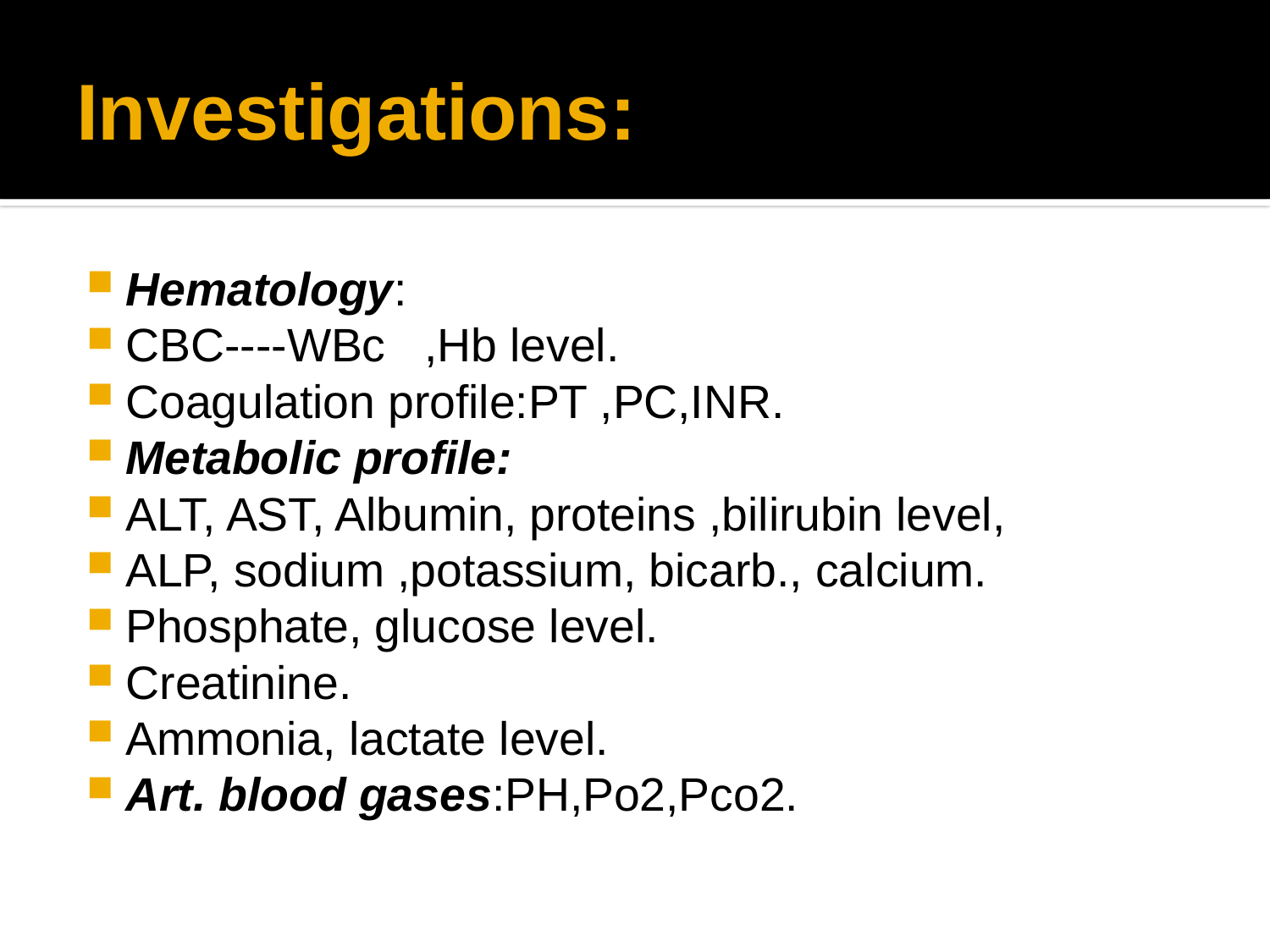

# Investigations:
Hematology:
CBC----WBc   ,Hb level.
Coagulation profile:PT ,PC,INR.
Metabolic profile:
ALT, AST, Albumin, proteins ,bilirubin level,
ALP, sodium ,potassium, bicarb., calcium.
Phosphate, glucose level.
Creatinine.
Ammonia, lactate level.
Art. blood gases:PH,Po2,Pco2.